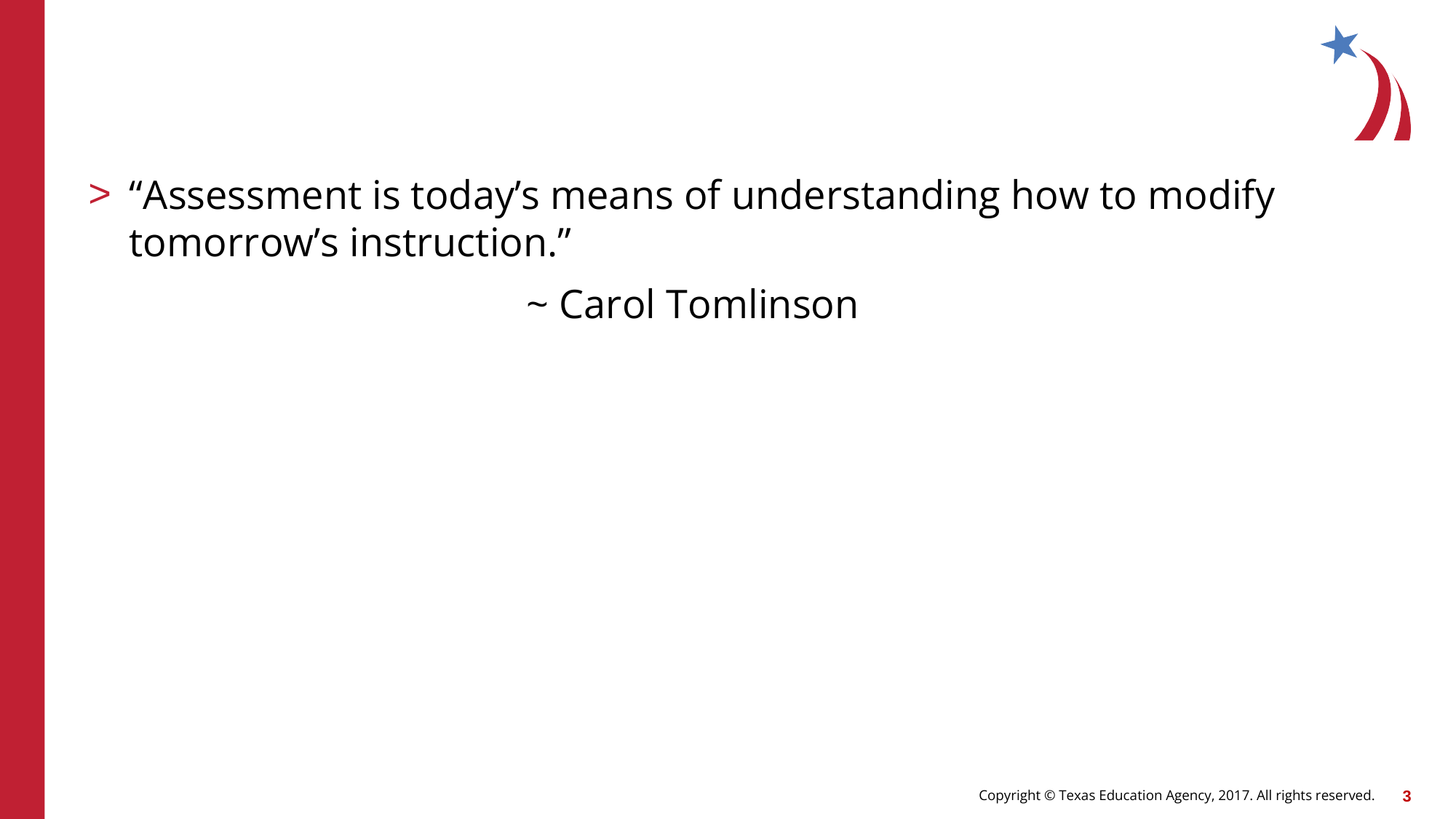

“Assessment is today’s means of understanding how to modify tomorrow’s instruction.”
                                           ~ Carol Tomlinson